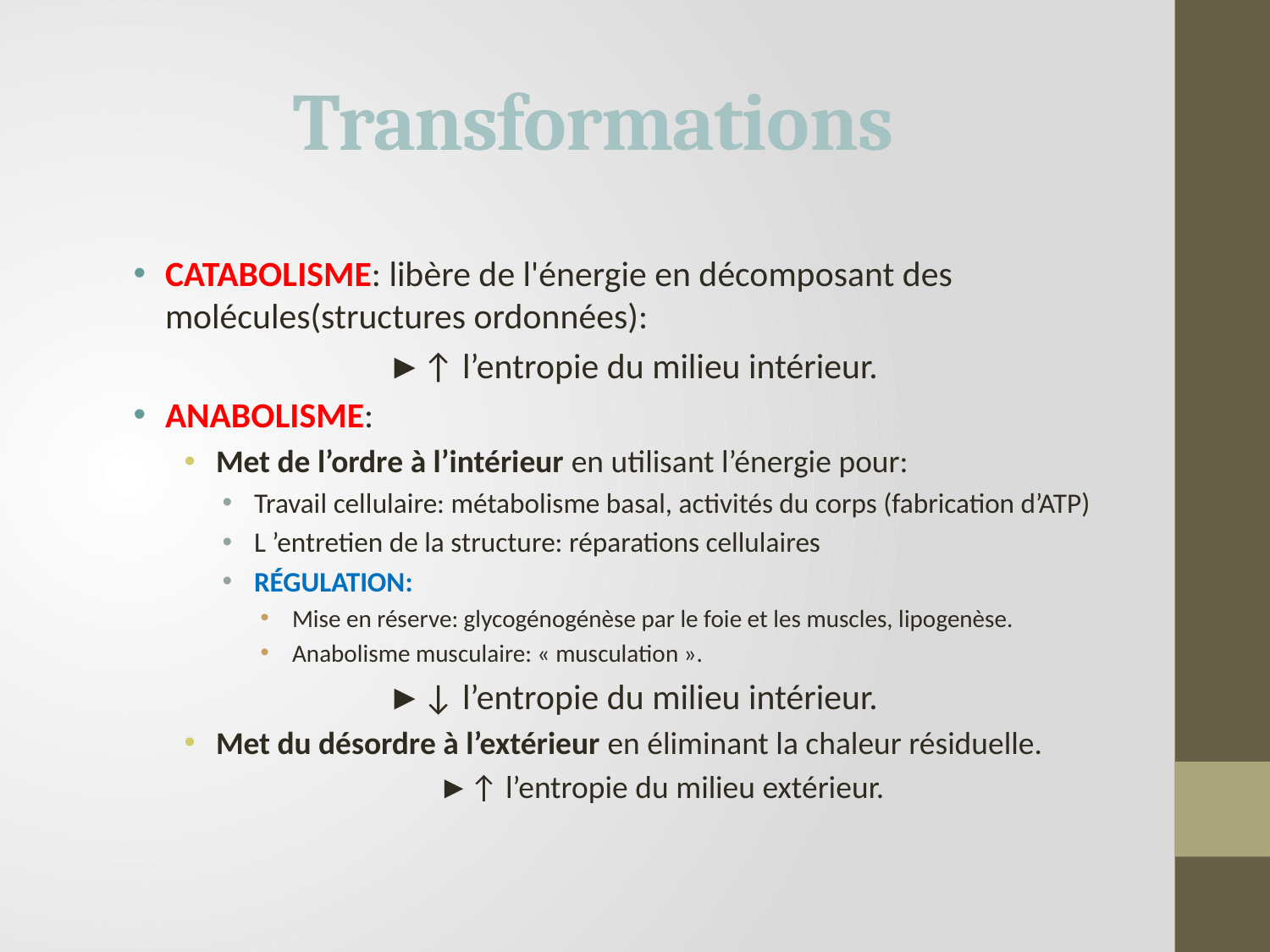

# Transformations
CATABOLISME: libère de l'énergie en décomposant des molécules(structures ordonnées):
		►↑ l’entropie du milieu intérieur.
ANABOLISME:
Met de l’ordre à l’intérieur en utilisant l’énergie pour:
Travail cellulaire: métabolisme basal, activités du corps (fabrication d’ATP)
L ’entretien de la structure: réparations cellulaires
RÉGULATION:
Mise en réserve: glycogénogénèse par le foie et les muscles, lipogenèse.
Anabolisme musculaire: « musculation ».
		►↓ l’entropie du milieu intérieur.
Met du désordre à l’extérieur en éliminant la chaleur résiduelle.
		►↑ l’entropie du milieu extérieur.